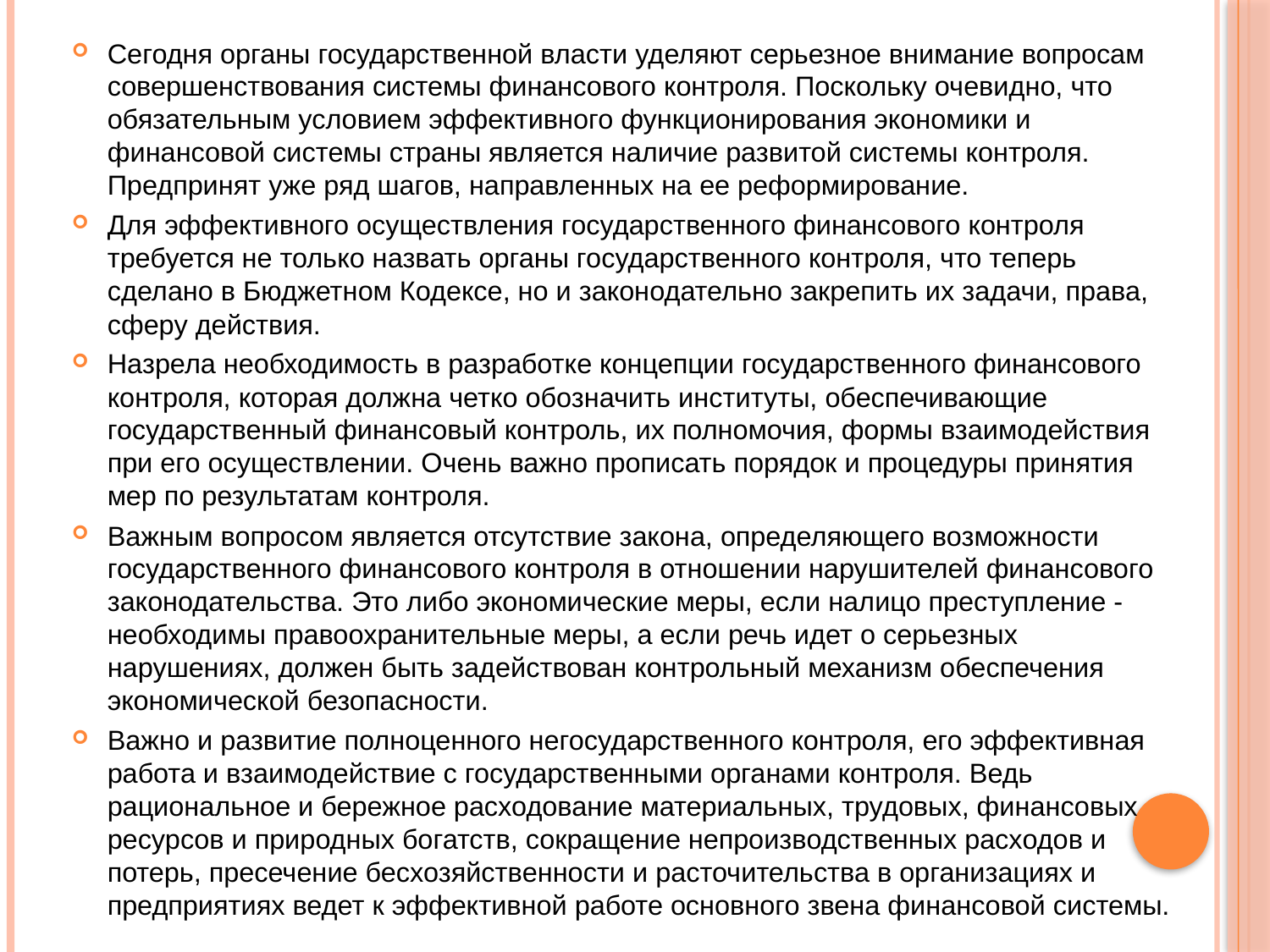

Сегодня органы государственной власти уделяют серьезное внимание вопросам совершенствования системы финансового контроля. Поскольку очевидно, что обязательным условием эффективного функционирования экономики и финансовой системы страны является наличие развитой системы контроля. Предпринят уже ряд шагов, направленных на ее реформирование.
Для эффективного осуществления государственного финансового контроля требуется не только назвать органы государственного контроля, что теперь сделано в Бюджетном Кодексе, но и законодательно закрепить их задачи, права, сферу действия.
Назрела необходимость в разработке концепции государственного финансового контроля, которая должна четко обозначить институты, обеспечивающие государственный финансовый контроль, их полномочия, формы взаимодействия при его осуществлении. Очень важно прописать порядок и процедуры принятия мер по результатам контроля.
Важным вопросом является отсутствие закона, определяющего возможности государственного финансового контроля в отношении нарушителей финансового законодательства. Это либо экономические меры, если налицо преступление - необходимы правоохранительные меры, а если речь идет о серьезных нарушениях, должен быть задействован контрольный механизм обеспечения экономической безопасности.
Важно и развитие полноценного негосударственного контроля, его эффективная работа и взаимодействие с государственными органами контроля. Ведь рациональное и бережное расходование материальных, трудовых, финансовых ресурсов и природных богатств, сокращение непроизводственных расходов и потерь, пресечение бесхозяйственности и расточительства в организациях и предприятиях ведет к эффективной работе основного звена финансовой системы.